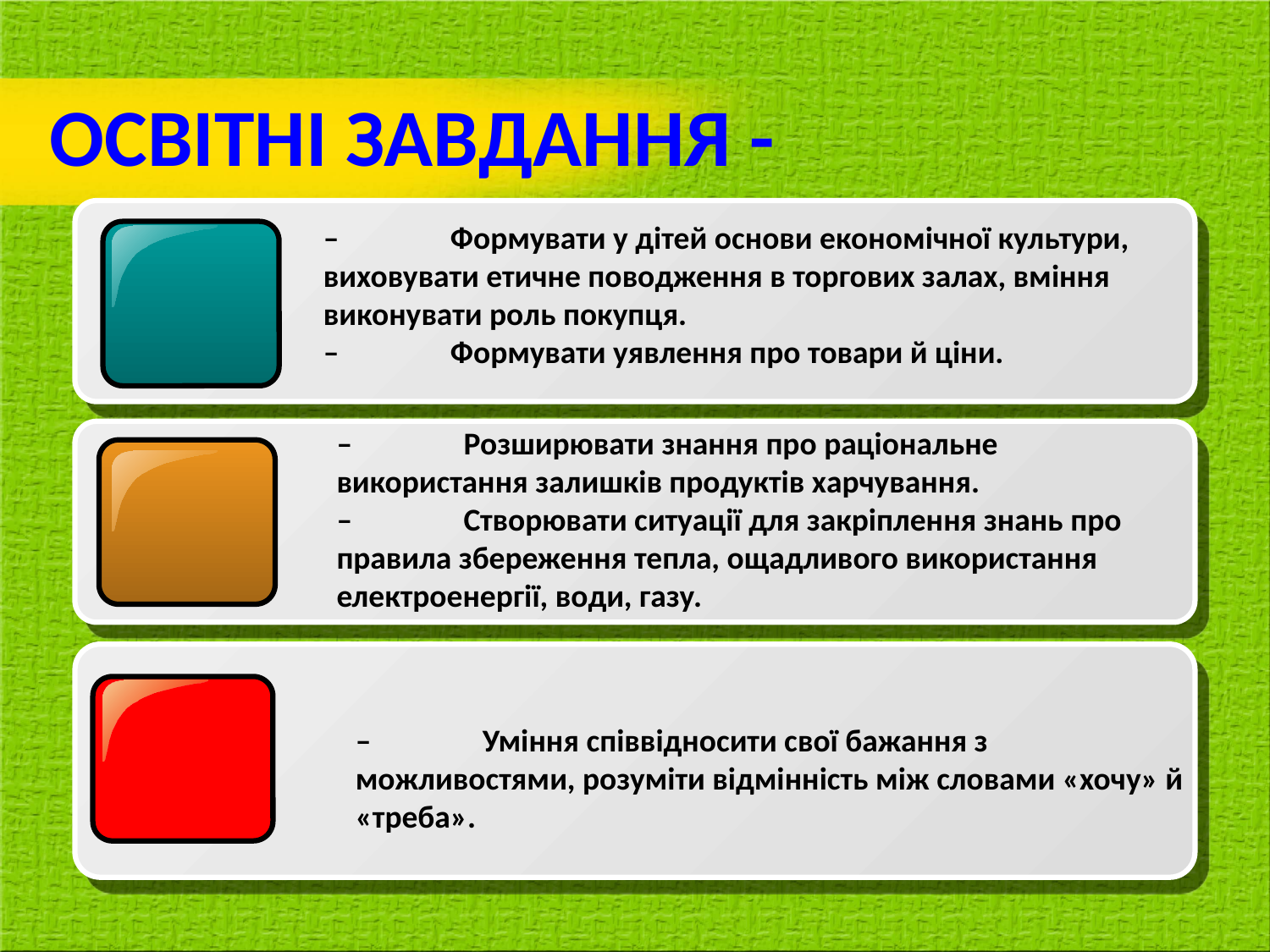

ОСВІТНІ ЗАВДАННЯ -

–	Формувати у дітей основи економічної культури, виховувати етичне поводження в торгових залах, вміння виконувати роль покупця.
–	Формувати уявлення про товари й ціни.

–	Розширювати знання про раціональне використання залишків продуктів харчування.
–	Створювати ситуації для закріплення знань про правила збереження тепла, ощадливого використання електроенергії, води, газу.

–	Уміння співвідносити свої бажання з можливостями, розуміти відмінність між словами «хочу» й «треба».